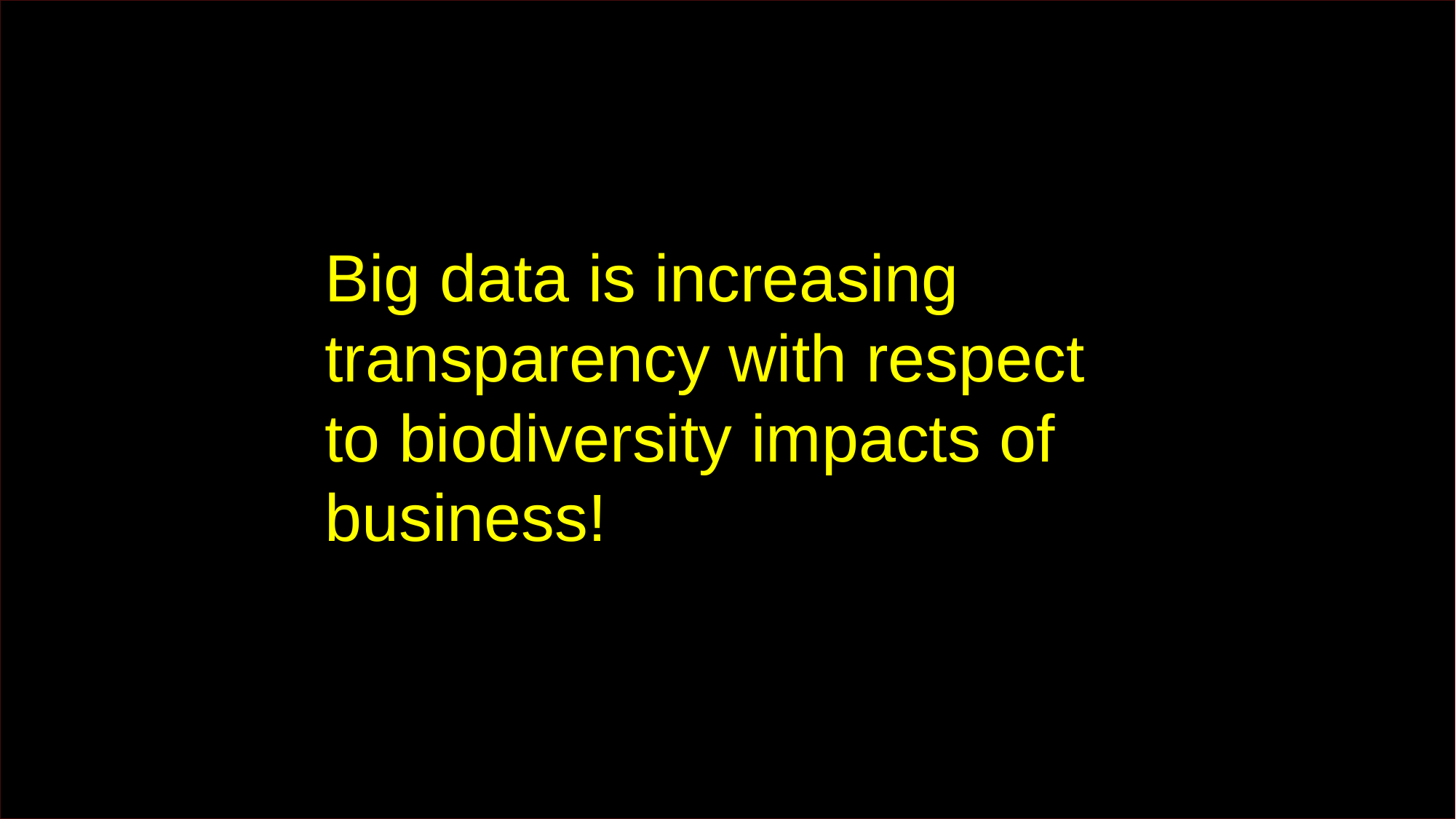

21/04/2024
9
Big data is increasing transparency with respect to biodiversity impacts of business!